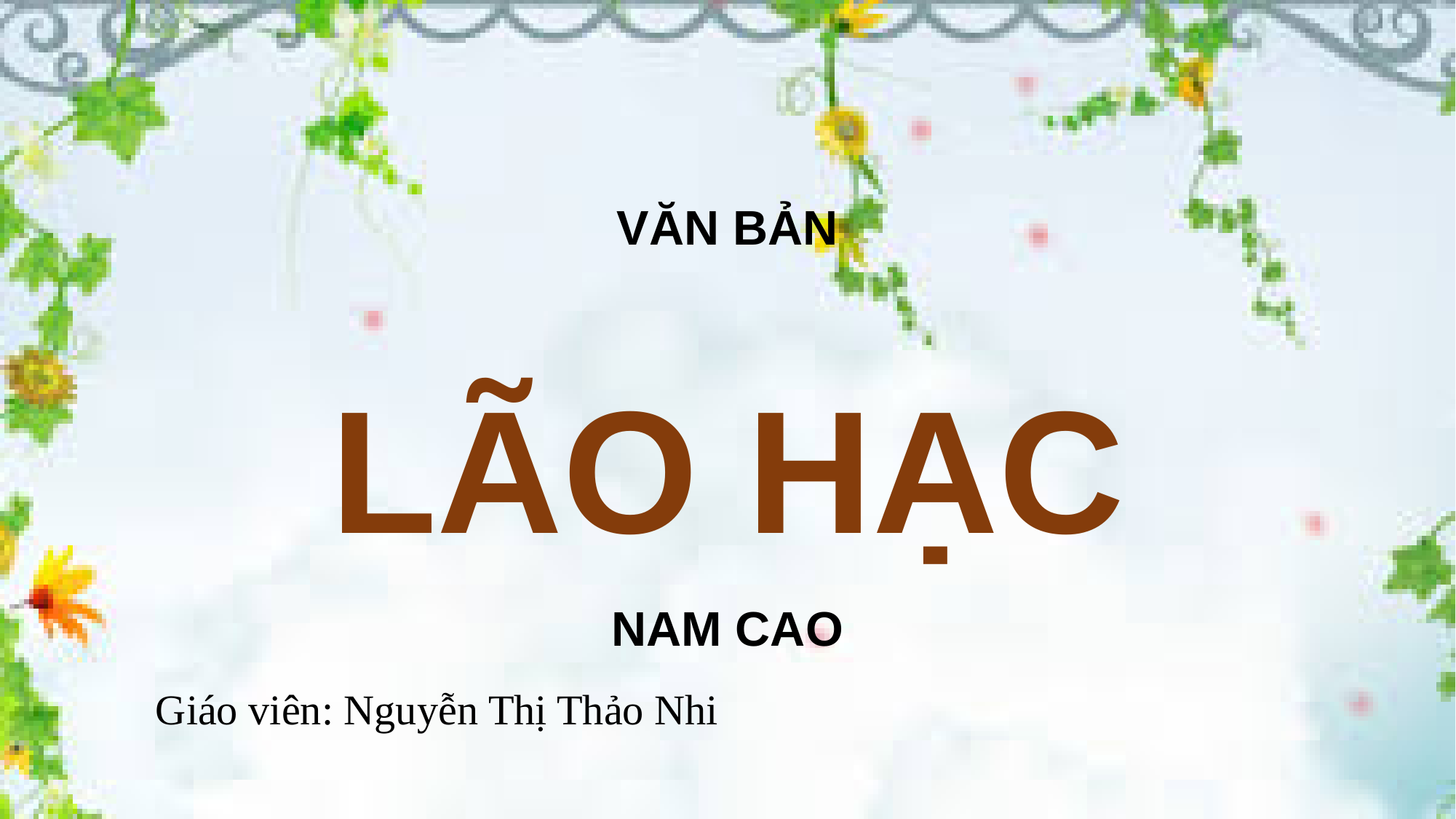

VĂN BẢN
LÃO HẠC
NAM CAO
Giáo viên: Nguyễn Thị Thảo Nhi